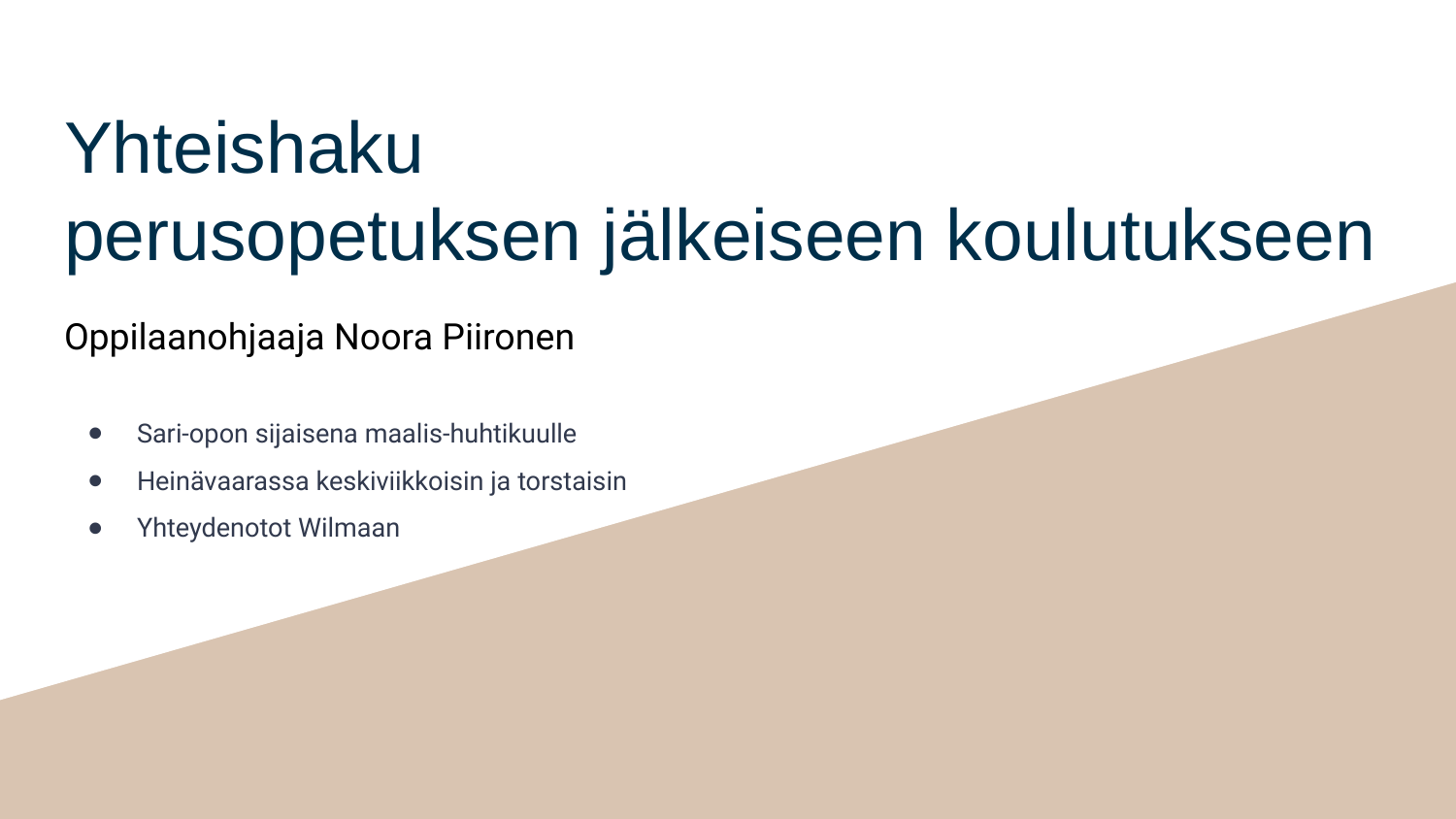

# Yhteishaku
perusopetuksen jälkeiseen koulutukseen
Oppilaanohjaaja Noora Piironen

Sari-opon sijaisena maalis-huhtikuulle
Heinävaarassa keskiviikkoisin ja torstaisin
Yhteydenotot Wilmaan